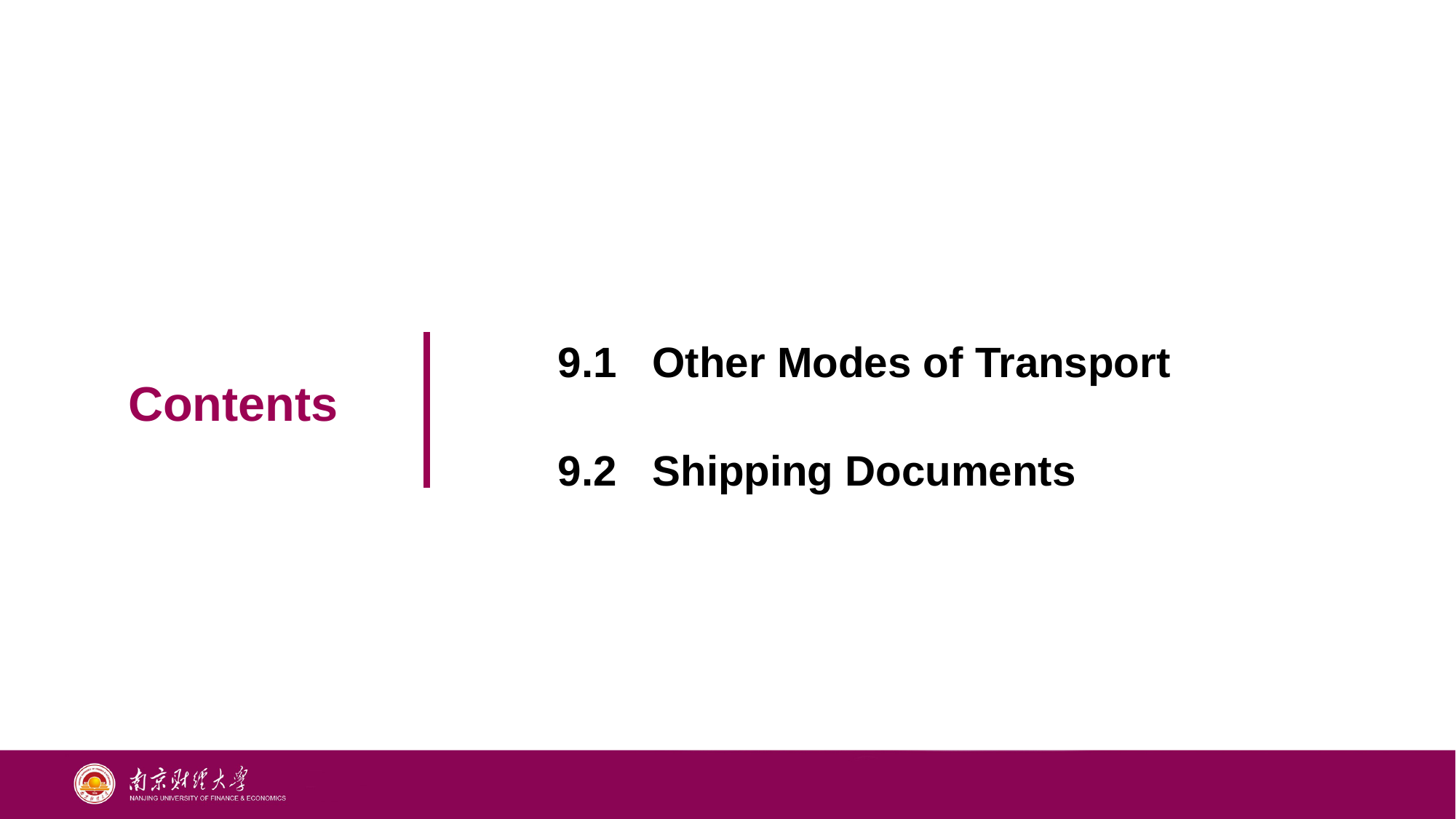

9.1   Other Modes of Transport

9.2   Shipping Documents
Contents
2